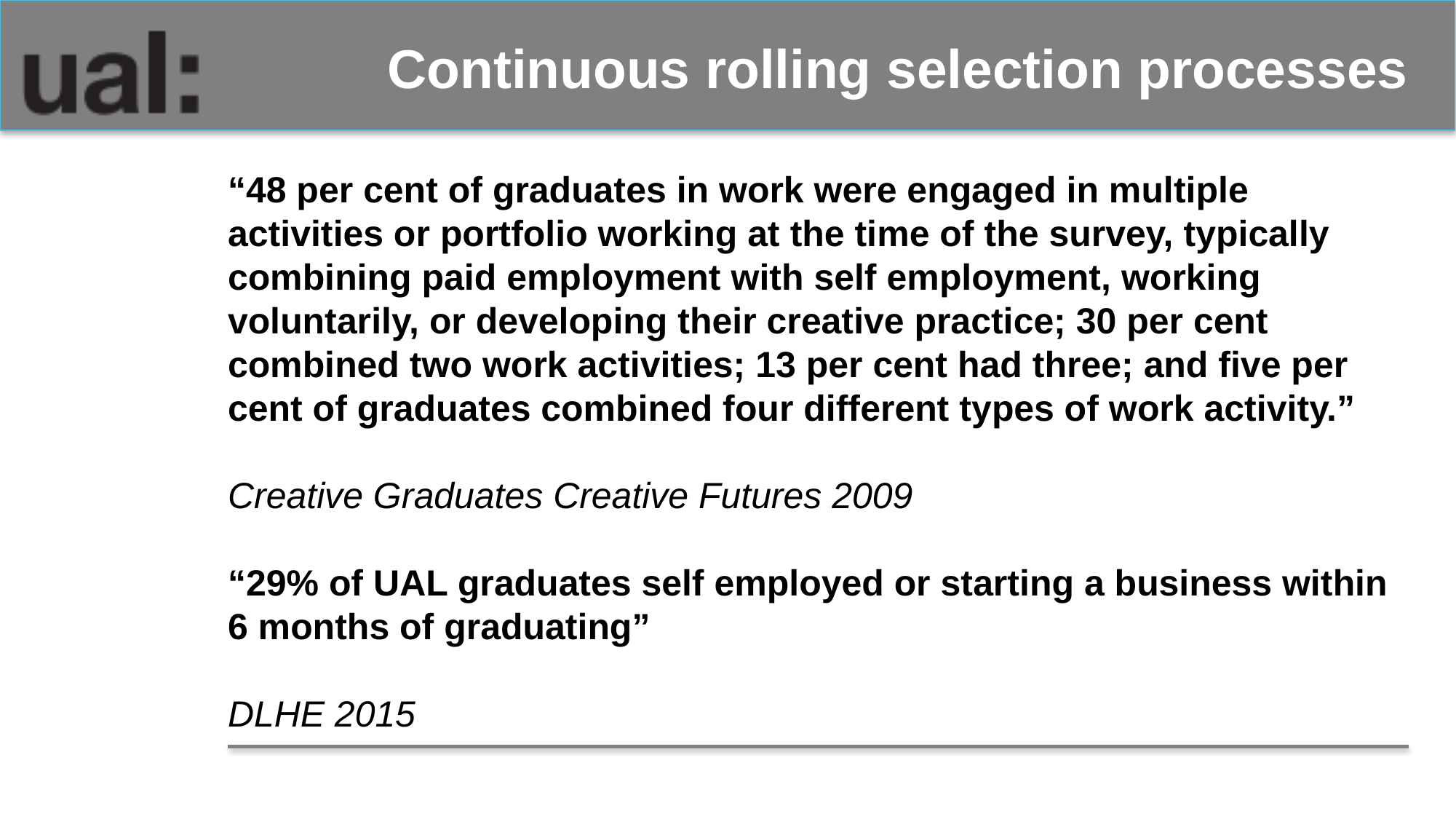

# Continuous rolling selection processes
“48 per cent of graduates in work were engaged in multiple activities or portfolio working at the time of the survey, typically combining paid employment with self employment, working voluntarily, or developing their creative practice; 30 per cent combined two work activities; 13 per cent had three; and five per cent of graduates combined four different types of work activity.”

Creative Graduates Creative Futures 2009

“29% of UAL graduates self employed or starting a business within 6 months of graduating”

DLHE 2015